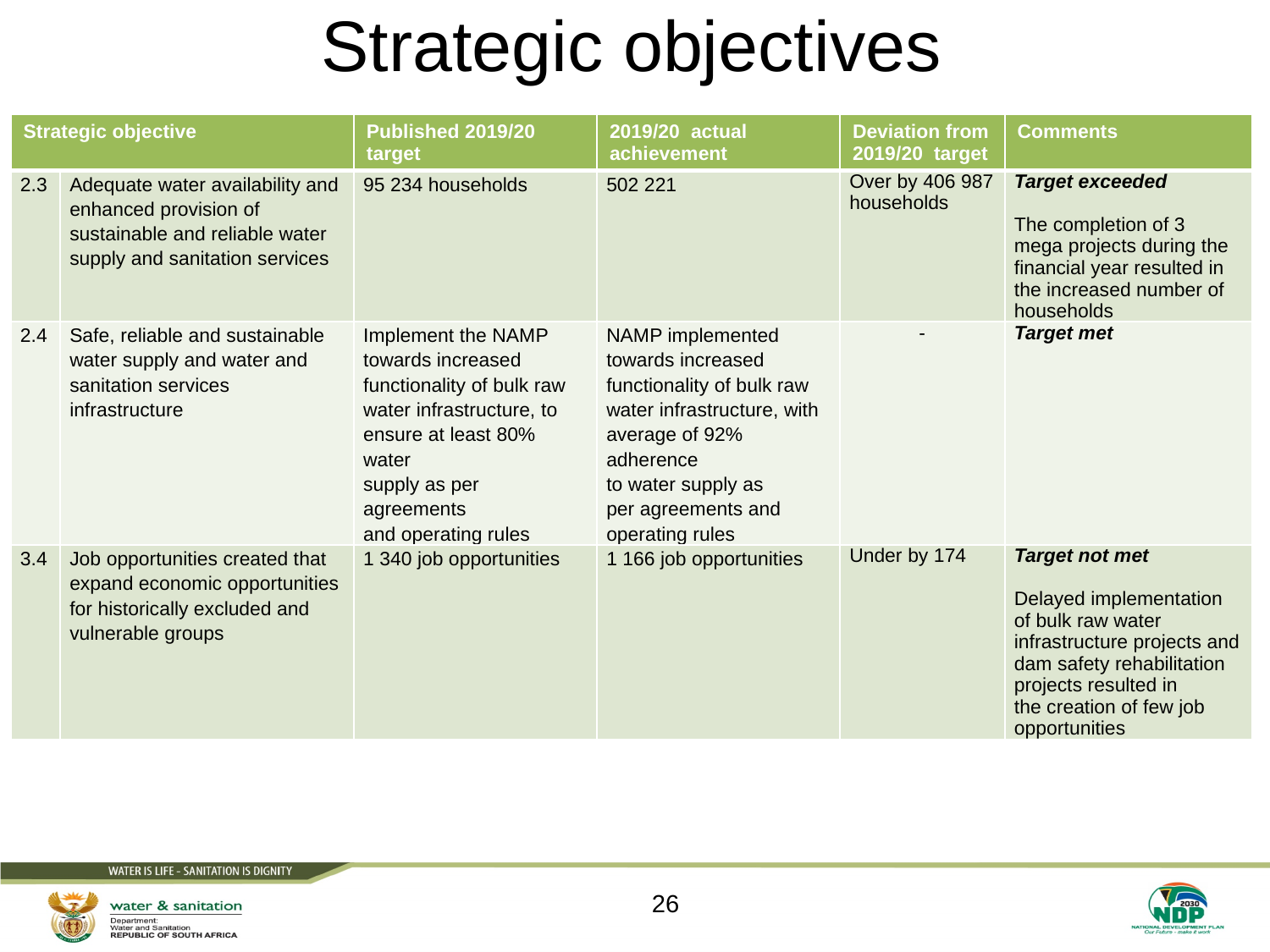

# Strategic objectives
| Strategic objective |  | Published 2019/20 target | 2019/20 actual achievement | Deviation from 2019/20 target | Comments |
| --- | --- | --- | --- | --- | --- |
| 2.3 | Adequate water availability and enhanced provision of sustainable and reliable water supply and sanitation services | 95 234 households | 502 221 | Over by 406 987 households | Target exceeded The completion of 3 mega projects during the financial year resulted in the increased number of households |
| 2.4 | Safe, reliable and sustainable water supply and water and sanitation services infrastructure | Implement the NAMP towards increased functionality of bulk raw water infrastructure, to ensure at least 80% water supply as per agreements and operating rules | NAMP implemented towards increased functionality of bulk raw water infrastructure, with average of 92% adherence to water supply as per agreements and operating rules | - | Target met |
| 3.4 | Job opportunities created that expand economic opportunities for historically excluded and vulnerable groups | 1 340 job opportunities | 1 166 job opportunities | Under by 174 | Target not met Delayed implementation of bulk raw water infrastructure projects and dam safety rehabilitation projects resulted in the creation of few job opportunities |
26